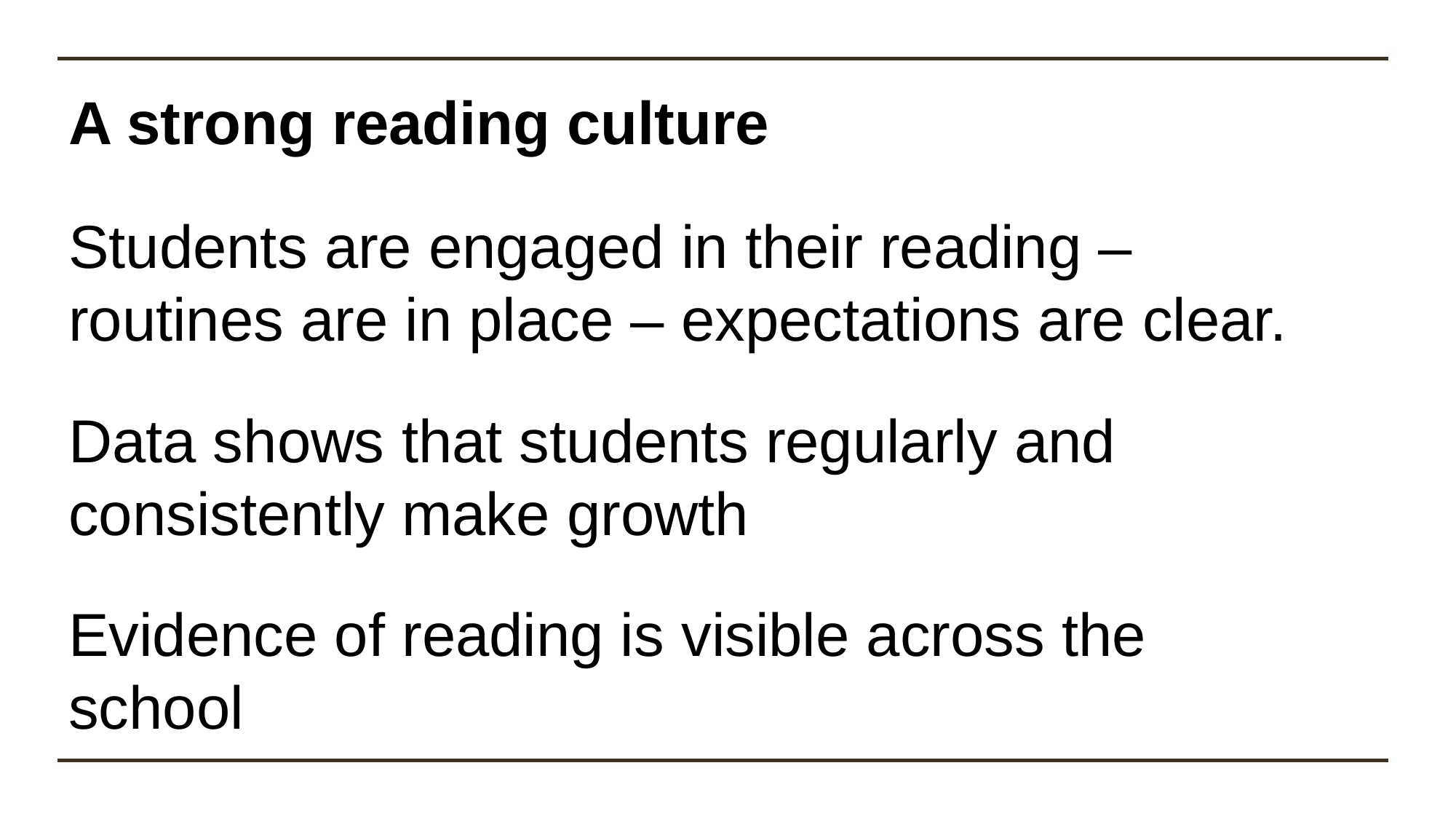

# A strong reading culture
Students are engaged in their reading – routines are in place – expectations are clear.

Data shows that students regularly and consistently make growth

Evidence of reading is visible across the school